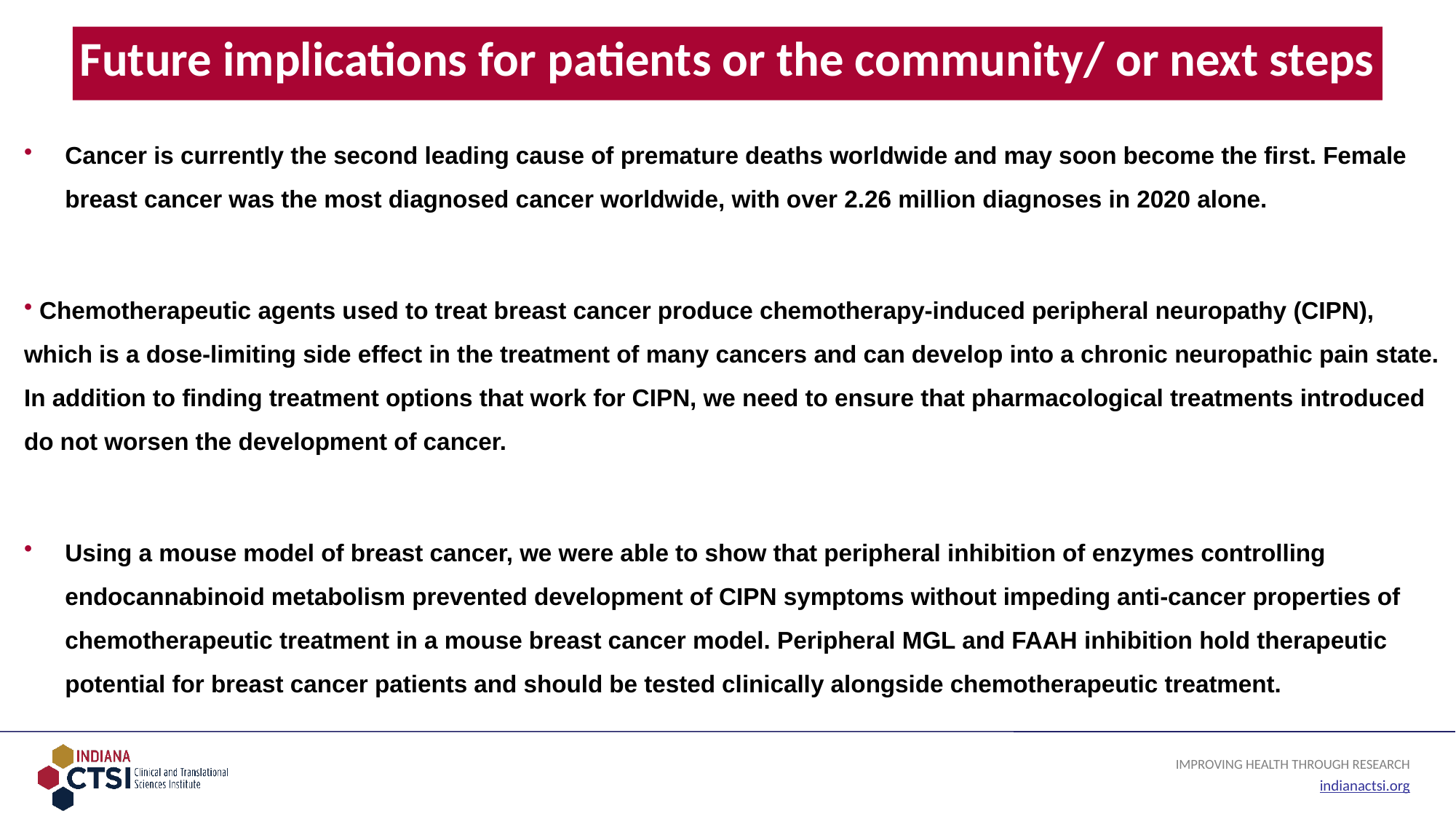

# Future implications for patients or the community/ or next steps
Cancer is currently the second leading cause of premature deaths worldwide and may soon become the first. Female breast cancer was the most diagnosed cancer worldwide, with over 2.26 million diagnoses in 2020 alone.

 Chemotherapeutic agents used to treat breast cancer produce chemotherapy-induced peripheral neuropathy (CIPN), which is a dose-limiting side effect in the treatment of many cancers and can develop into a chronic neuropathic pain state. In addition to finding treatment options that work for CIPN, we need to ensure that pharmacological treatments introduced do not worsen the development of cancer.

Using a mouse model of breast cancer, we were able to show that peripheral inhibition of enzymes controlling endocannabinoid metabolism prevented development of CIPN symptoms without impeding anti-cancer properties of chemotherapeutic treatment in a mouse breast cancer model. Peripheral MGL and FAAH inhibition hold therapeutic potential for breast cancer patients and should be tested clinically alongside chemotherapeutic treatment.